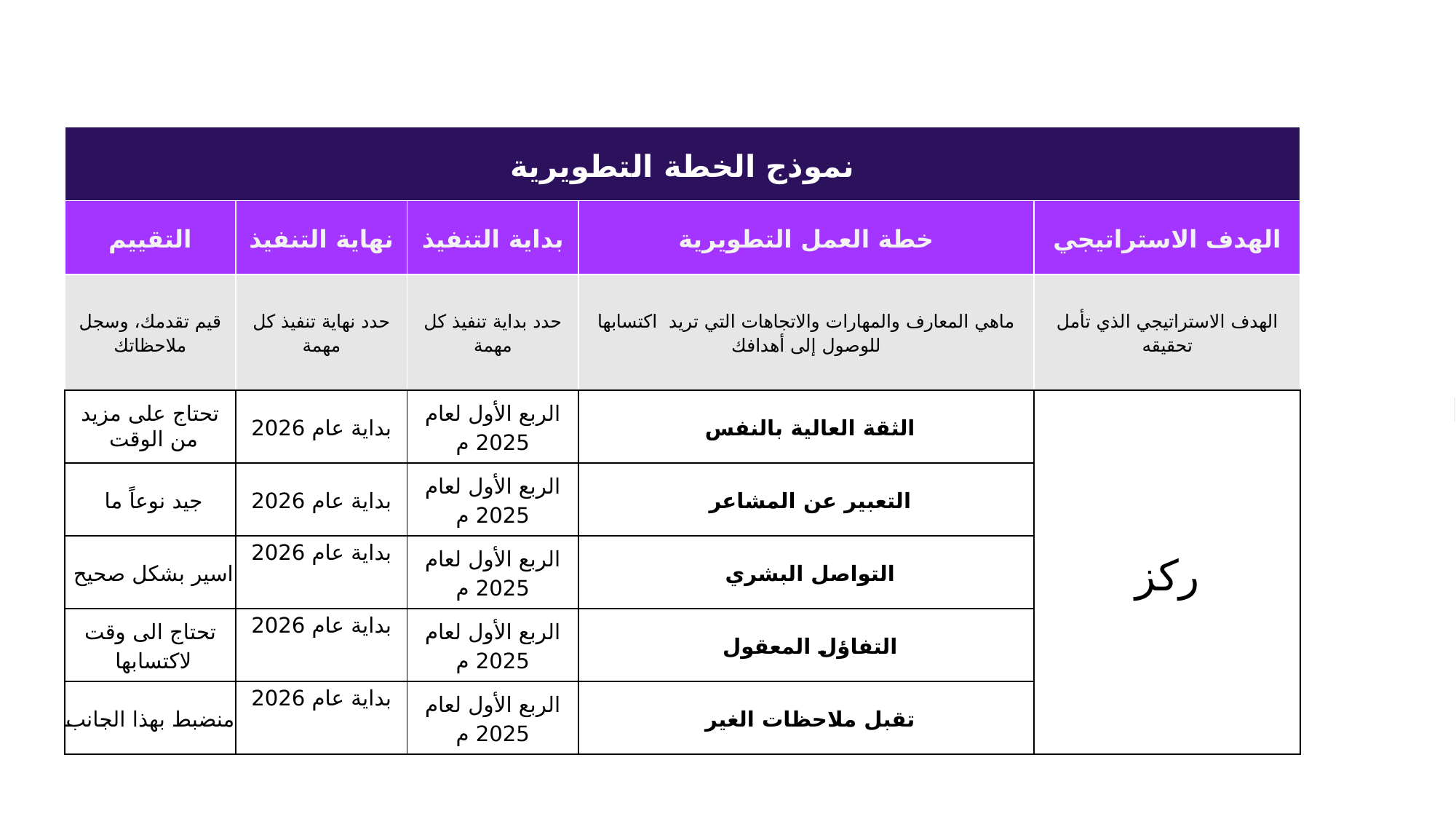

| نموذج الخطة التطويرية |  |  |  |  |
| --- | --- | --- | --- | --- |
| التقييم | نهاية التنفيذ | بداية التنفيذ | خطة العمل التطويرية | الهدف الاستراتيجي |
| قيم تقدمك، وسجل ملاحظاتك | حدد نهاية تنفيذ كل مهمة | حدد بداية تنفيذ كل مهمة | ماهي المعارف والمهارات والاتجاهات التي تريد اكتسابها للوصول إلى أهدافك | الهدف الاستراتيجي الذي تأمل تحقيقه |
| تحتاج على مزيد من الوقت | بداية عام 2026 | الربع الأول لعام 2025 م | الثقة العالية بالنفس | ركز |
| جيد نوعاً ما | بداية عام 2026 | الربع الأول لعام 2025 م | التعبير عن المشاعر |  |
| اسير بشكل صحيح | بداية عام 2026 | الربع الأول لعام 2025 م | التواصل البشري |  |
| تحتاج الى وقت لاكتسابها | بداية عام 2026 | الربع الأول لعام 2025 م | التفاؤل المعقول |  |
| منضبط بهذا الجانب | بداية عام 2026 | الربع الأول لعام 2025 م | تقبل ملاحظات الغير |  |